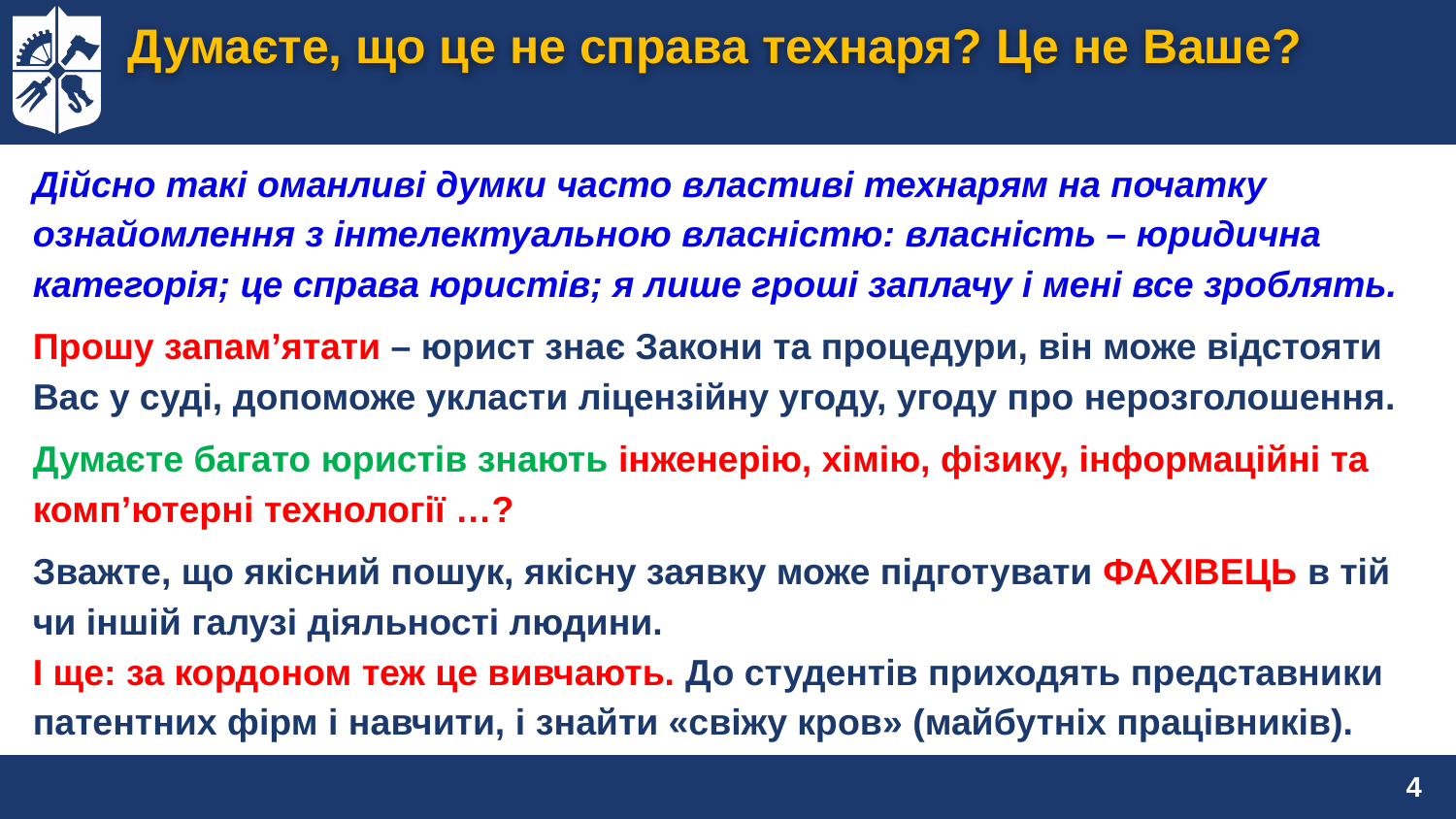

# Думаєте, що це не справа технаря? Це не Ваше?
Дійсно такі оманливі думки часто властиві технарям на початку ознайомлення з інтелектуальною власністю: власність – юридична категорія; це справа юристів; я лише гроші заплачу і мені все зроблять.
Прошу запам’ятати – юрист знає Закони та процедури, він може відстояти Вас у суді, допоможе укласти ліцензійну угоду, угоду про нерозголошення.
Думаєте багато юристів знають інженерію, хімію, фізику, інформаційні та комп’ютерні технології …?
Зважте, що якісний пошук, якісну заявку може підготувати фахівецЬ в тій чи іншій галузі діяльності людини.
І ще: за кордоном теж це вивчають. До студентів приходять представники патентних фірм і навчити, і знайти «свіжу кров» (майбутніх працівників).
4